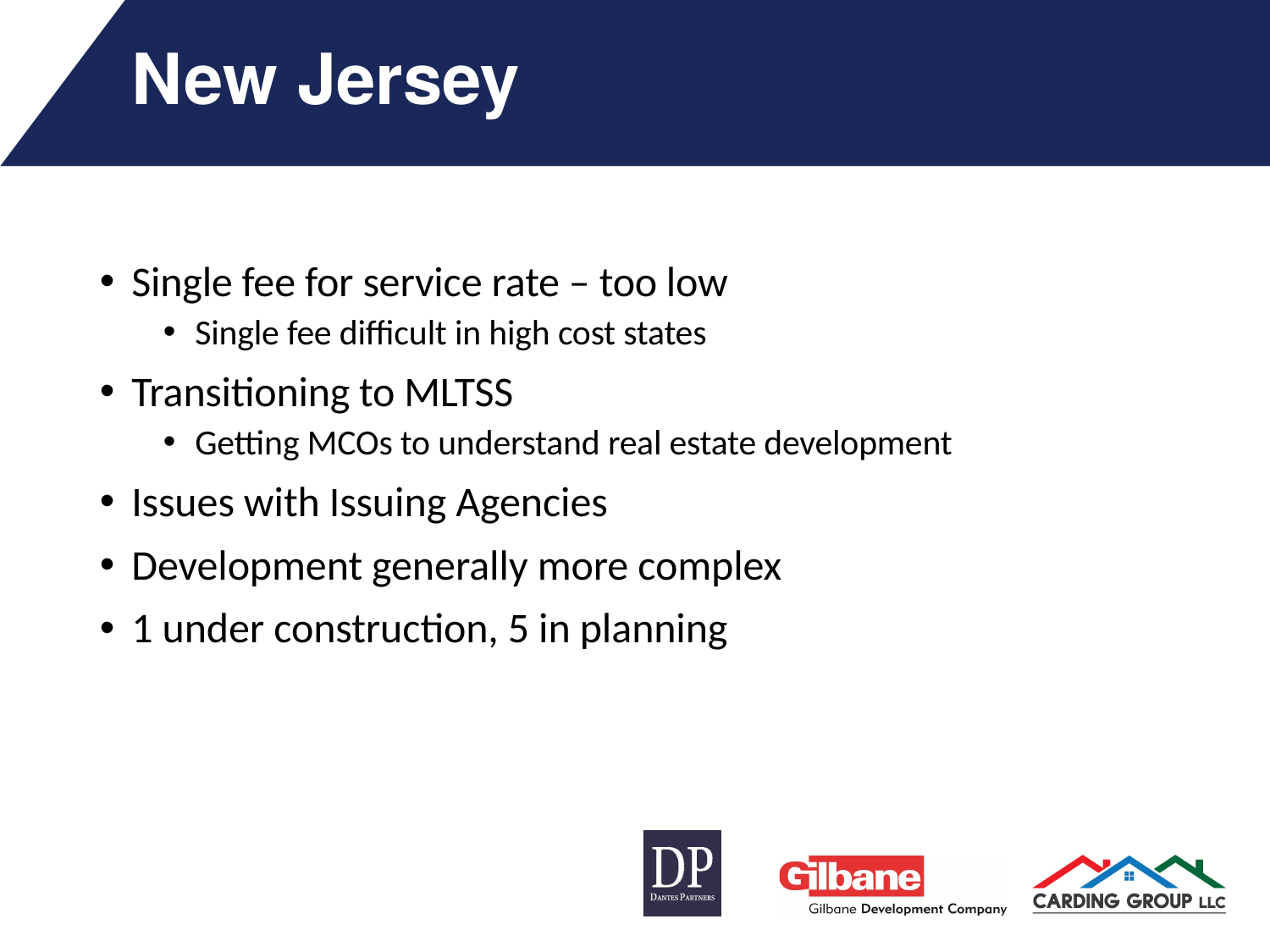

# New Jersey
Single fee for service rate – too low
Single fee difficult in high cost states
Transitioning to MLTSS
Getting MCOs to understand real estate development
Issues with Issuing Agencies
Development generally more complex
1 under construction, 5 in planning